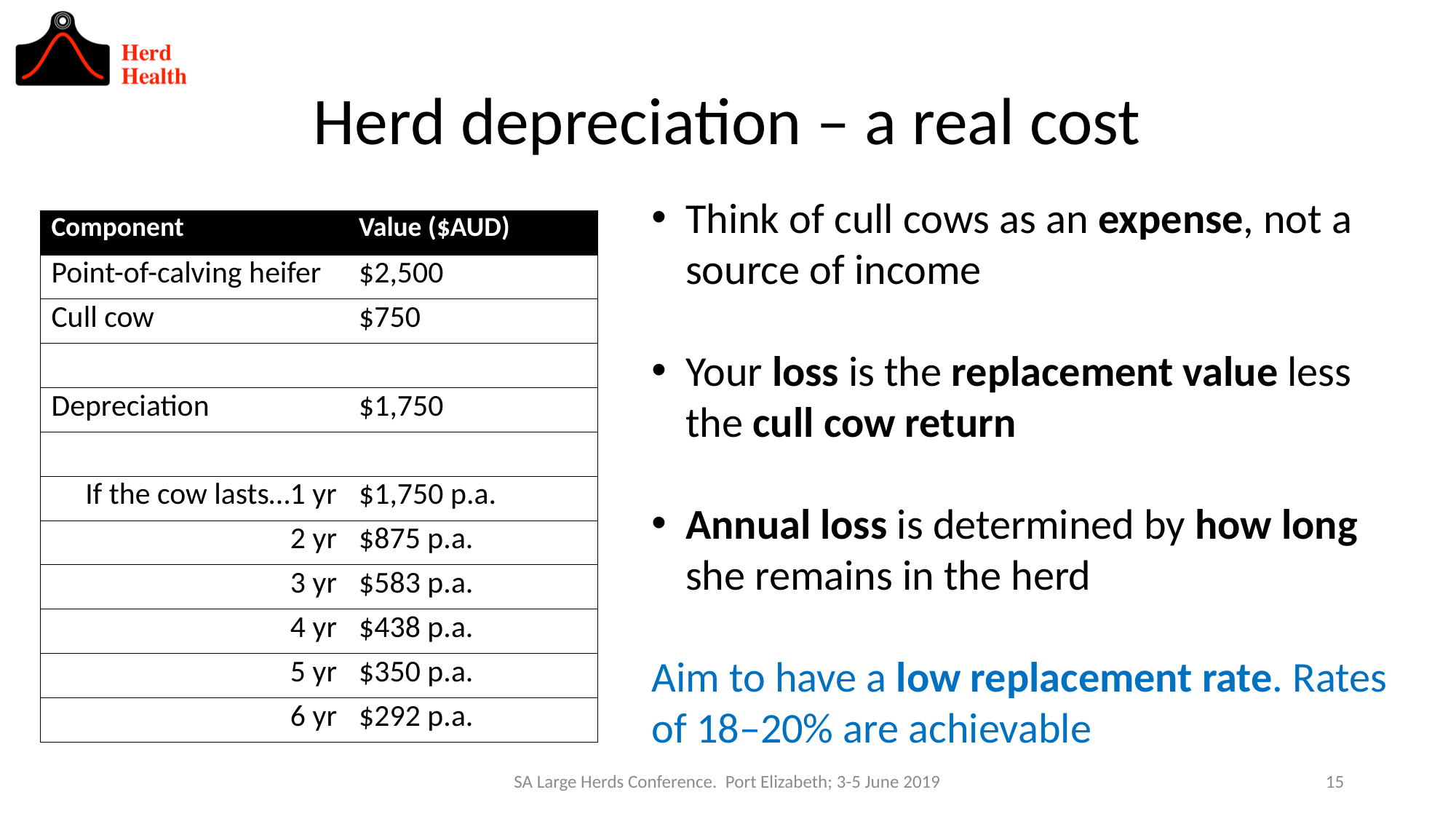

# Herd depreciation – a real cost
Think of cull cows as an expense, not a source of income

Your loss is the replacement value less the cull cow return

Annual loss is determined by how long she remains in the herd

Aim to have a low replacement rate. Rates of 18–20% are achievable
| Component | Value ($AUD) |
| --- | --- |
| Point-of-calving heifer | $2,500 |
| Cull cow | $750 |
|  |  |
| Depreciation | $1,750 |
|  |  |
| If the cow lasts…1 yr | $1,750 p.a. |
| 2 yr | $875 p.a. |
| 3 yr | $583 p.a. |
| 4 yr | $438 p.a. |
| 5 yr | $350 p.a. |
| 6 yr | $292 p.a. |
SA Large Herds Conference.  Port Elizabeth; 3-5 June 2019
15